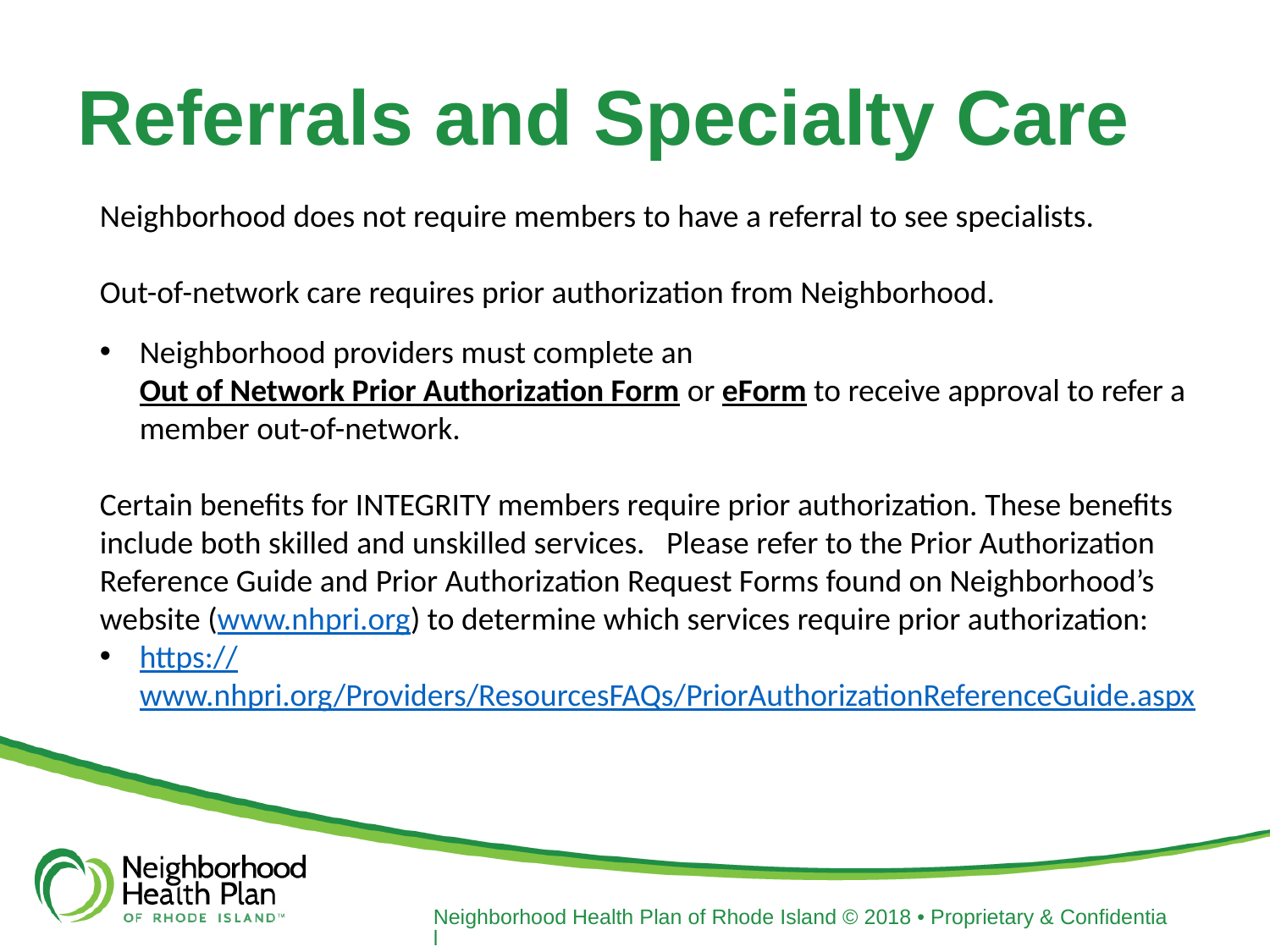

# Referrals and Specialty Care
Neighborhood does not require members to have a referral to see specialists.

Out-of-network care requires prior authorization from Neighborhood.

Neighborhood providers must complete an Out of Network Prior Authorization Form or eForm to receive approval to refer a member out-of-network.

Certain benefits for INTEGRITY members require prior authorization. These benefits include both skilled and unskilled services.   Please refer to the Prior Authorization Reference Guide and Prior Authorization Request Forms found on Neighborhood’s website (www.nhpri.org) to determine which services require prior authorization:
https://www.nhpri.org/Providers/ResourcesFAQs/PriorAuthorizationReferenceGuide.aspx

Neighborhood Health Plan of Rhode Island © 2018 • Proprietary & Confidential